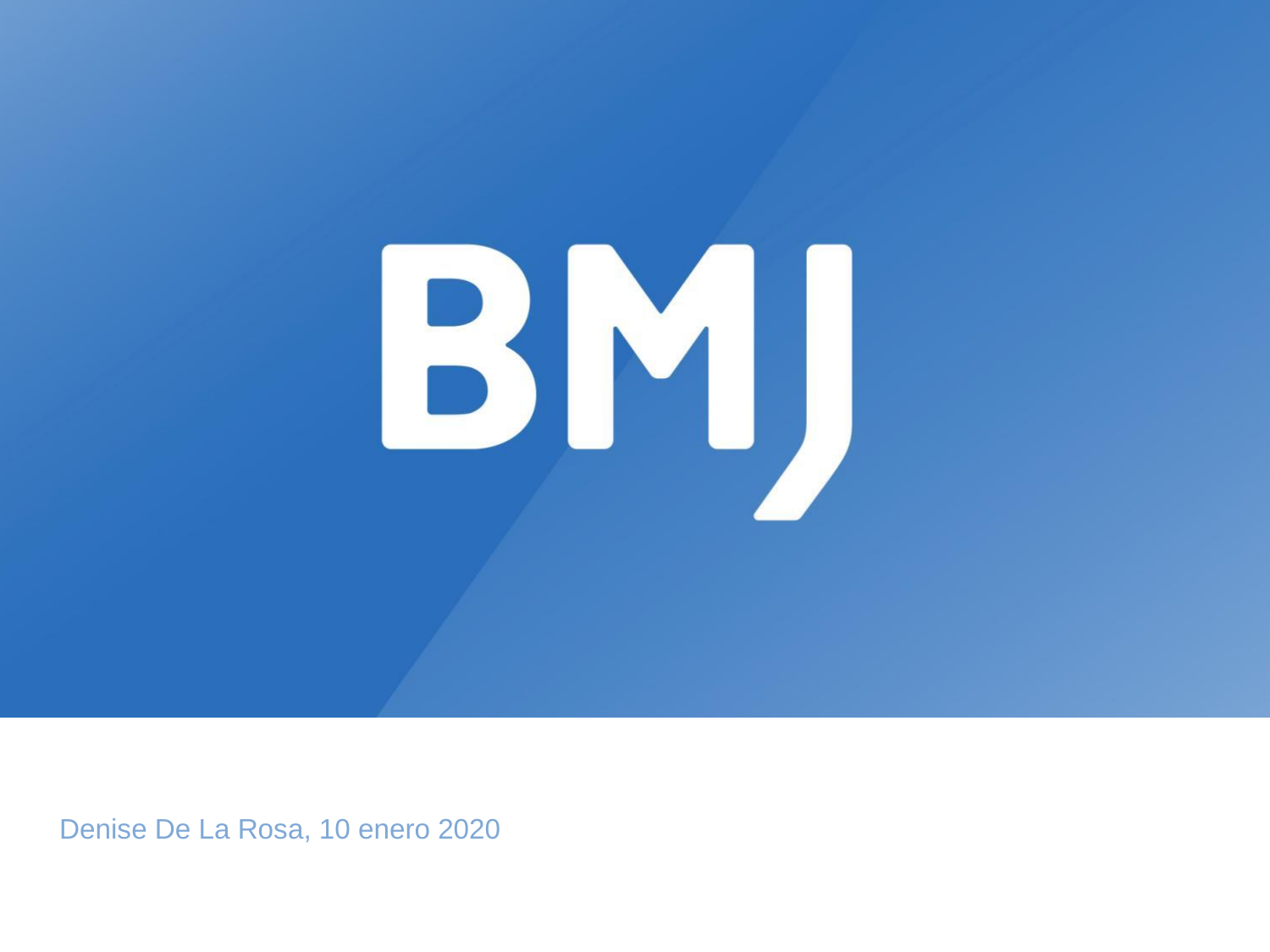

# El 85% de la investigación médica se desperdicia.
Inspiremos y potenciemos el cambio
Denise De La Rosa, 10 enero 2020